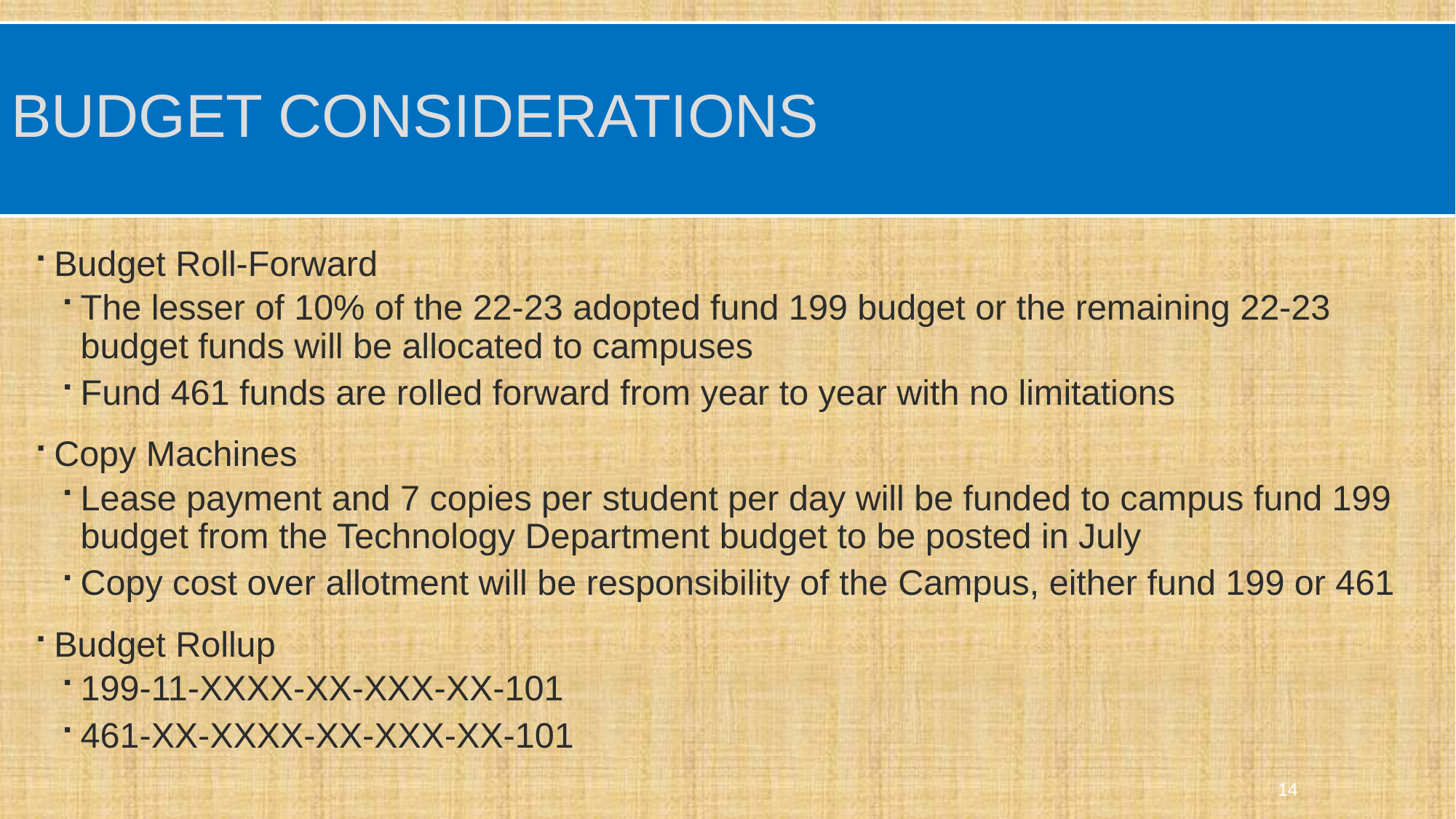

# Budget Considerations
Budget Roll-Forward
The lesser of 10% of the 22-23 adopted fund 199 budget or the remaining 22-23 budget funds will be allocated to campuses
Fund 461 funds are rolled forward from year to year with no limitations
Copy Machines
Lease payment and 7 copies per student per day will be funded to campus fund 199 budget from the Technology Department budget to be posted in July
Copy cost over allotment will be responsibility of the Campus, either fund 199 or 461
Budget Rollup
199-11-XXXX-XX-XXX-XX-101
461-XX-XXXX-XX-XXX-XX-101

14